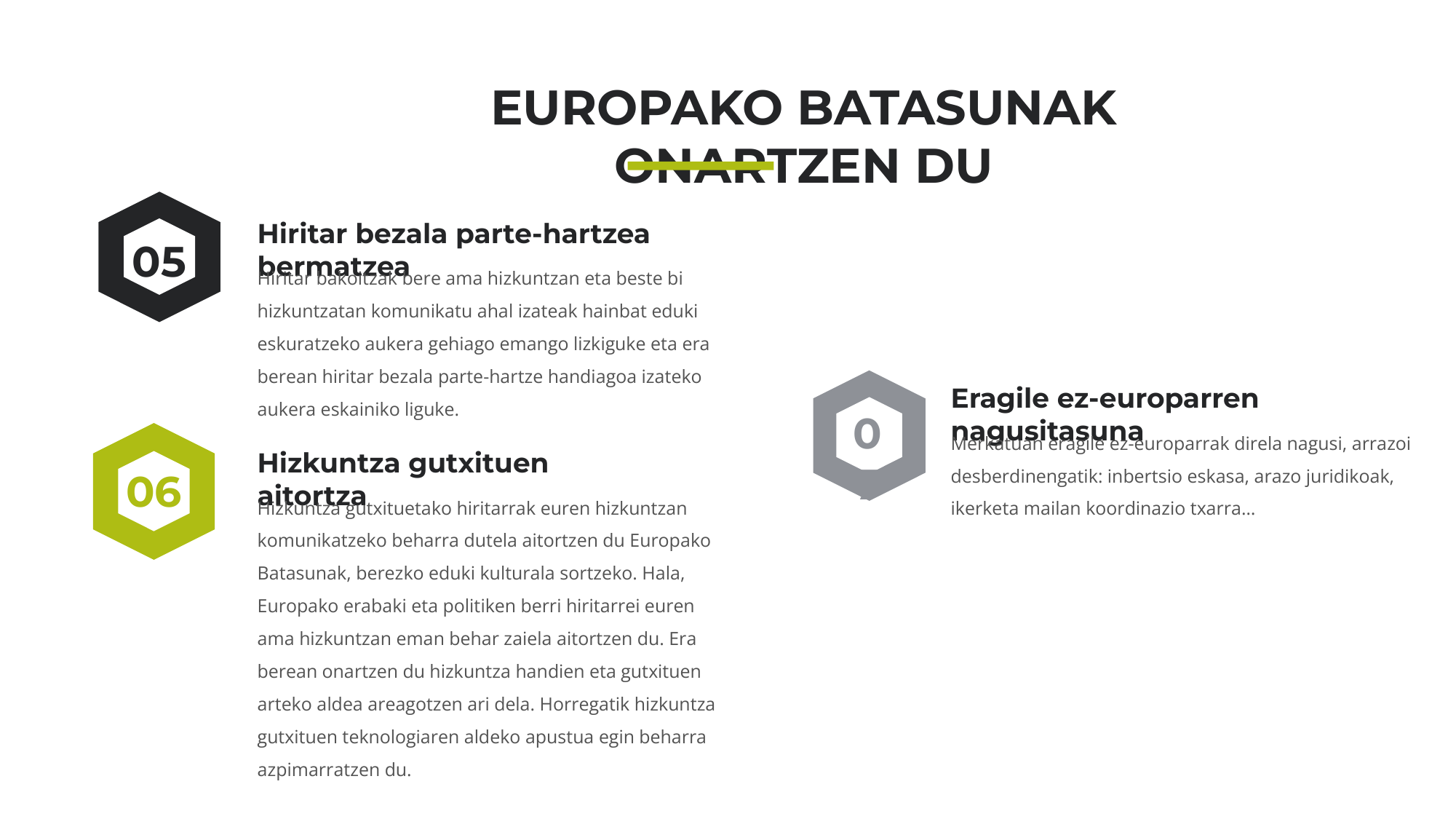

EUROPAKO BATASUNAK ONARTZEN DU

05
Hiritar bezala parte-hartzea bermatzea
Hiritar bakoitzak bere ama hizkuntzan eta beste bi hizkuntzatan komunikatu ahal izateak hainbat eduki eskuratzeko aukera gehiago emango lizkiguke eta era berean hiritar bezala parte-hartze handiagoa izateko aukera eskainiko liguke.

07

Eragile ez-europarren nagusitasuna
Merkatuan eragile ez-europarrak direla nagusi, arrazoi desberdinengatik: inbertsio eskasa, arazo juridikoak, ikerketa mailan koordinazio txarra…

06
Hizkuntza gutxituen aitortza
Hizkuntza gutxituetako hiritarrak euren hizkuntzan komunikatzeko beharra dutela aitortzen du Europako Batasunak, berezko eduki kulturala sortzeko. Hala, Europako erabaki eta politiken berri hiritarrei euren ama hizkuntzan eman behar zaiela aitortzen du. Era berean onartzen du hizkuntza handien eta gutxituen arteko aldea areagotzen ari dela. Horregatik hizkuntza gutxituen teknologiaren aldeko apustua egin beharra azpimarratzen du.